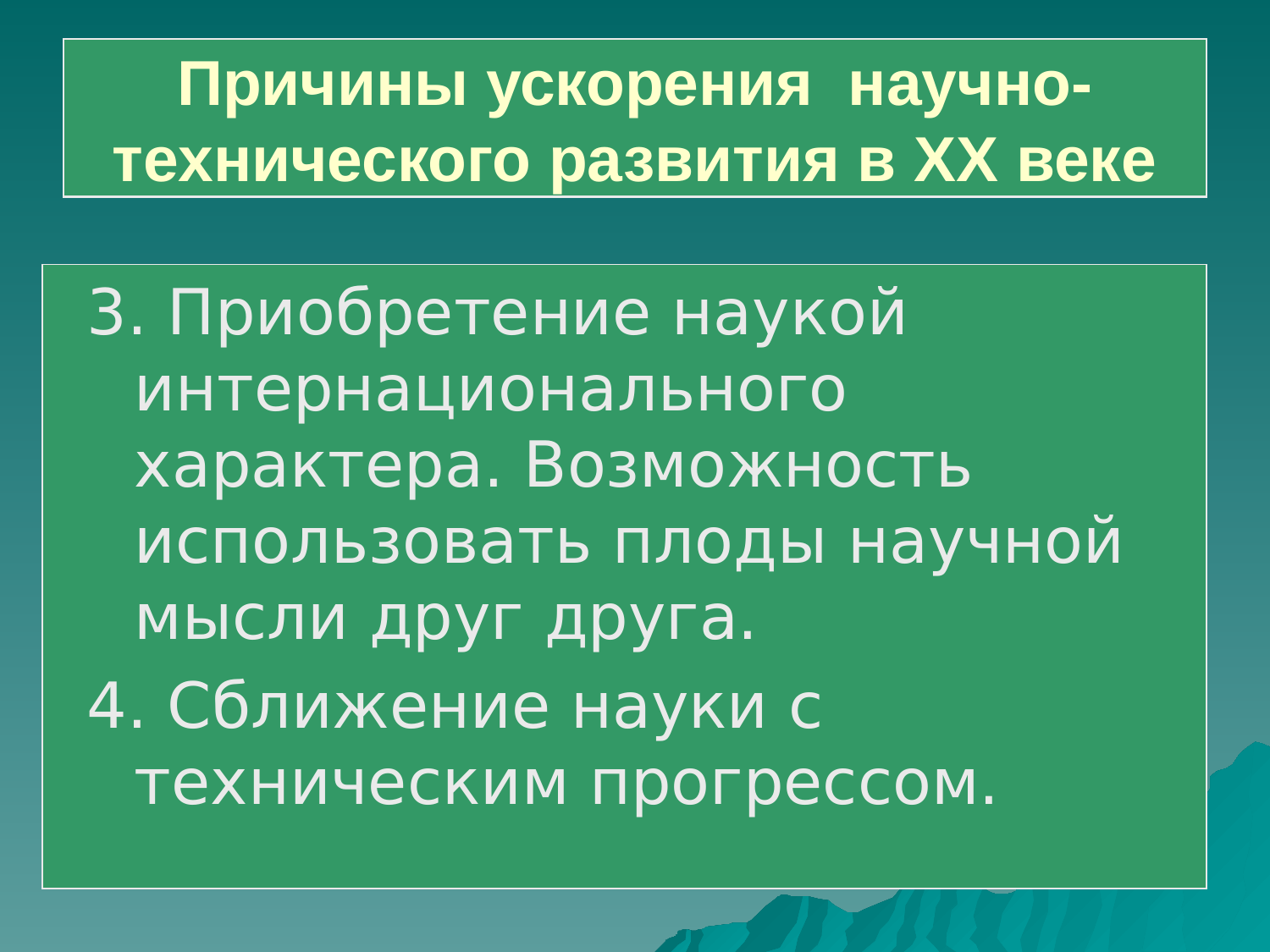

# Причины ускорения  научно-технического развития в ХХ веке

3. Приобретение наукой интернационального характера. Возможность использовать плоды научной мысли друг друга.
4. Сближение науки с техническим прогрессом.